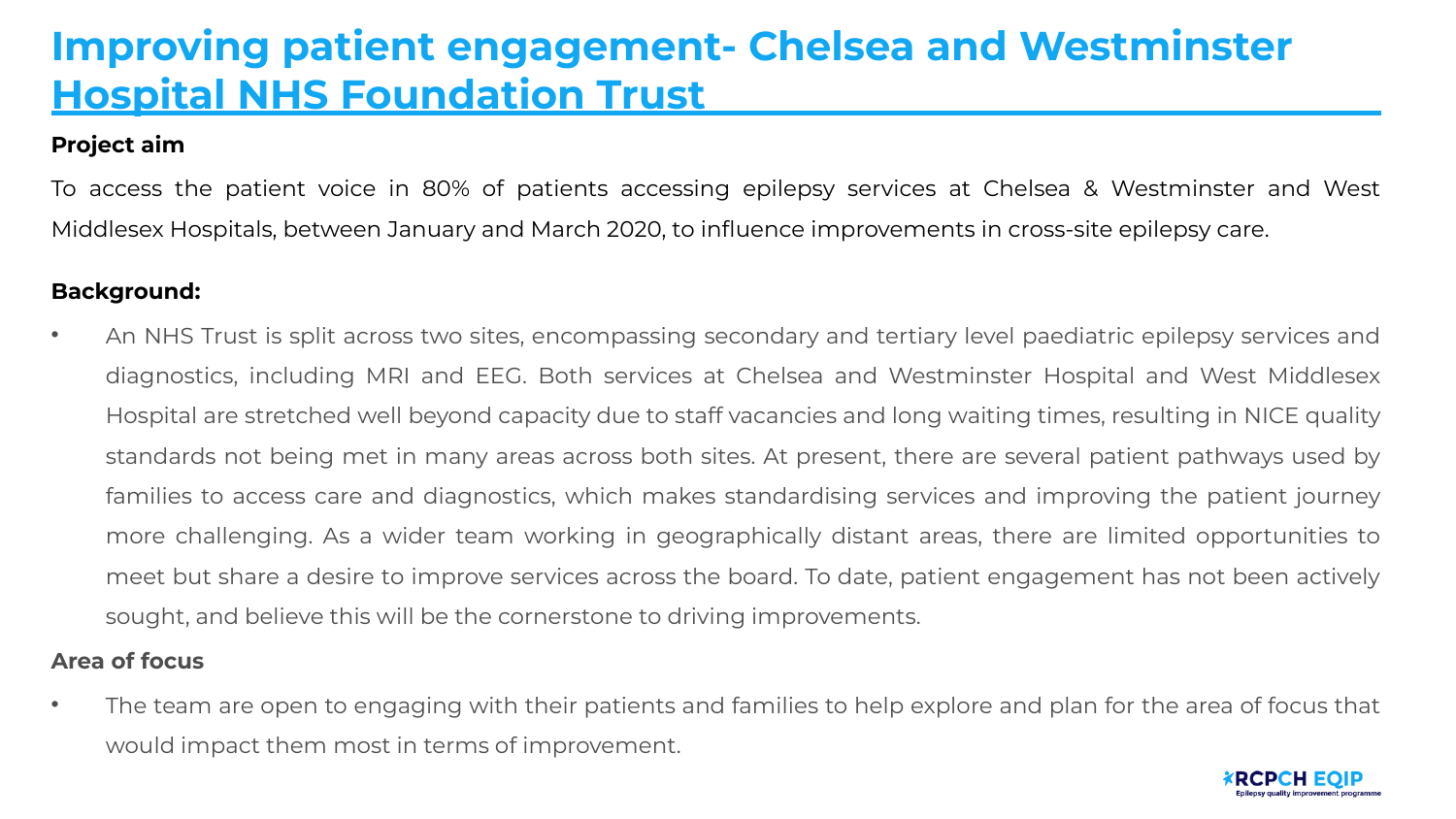

# Improving patient engagement- Chelsea and Westminster Hospital NHS Foundation Trust
Project aim
To access the patient voice in 80% of patients accessing epilepsy services at Chelsea & Westminster and West Middlesex Hospitals, between January and March 2020, to influence improvements in cross-site epilepsy care.

Background:
An NHS Trust is split across two sites, encompassing secondary and tertiary level paediatric epilepsy services and diagnostics, including MRI and EEG. Both services at Chelsea and Westminster Hospital and West Middlesex Hospital are stretched well beyond capacity due to staff vacancies and long waiting times, resulting in NICE quality standards not being met in many areas across both sites. At present, there are several patient pathways used by families to access care and diagnostics, which makes standardising services and improving the patient journey more challenging. As a wider team working in geographically distant areas, there are limited opportunities to meet but share a desire to improve services across the board. To date, patient engagement has not been actively sought, and believe this will be the cornerstone to driving improvements.
Area of focus
The team are open to engaging with their patients and families to help explore and plan for the area of focus that would impact them most in terms of improvement.